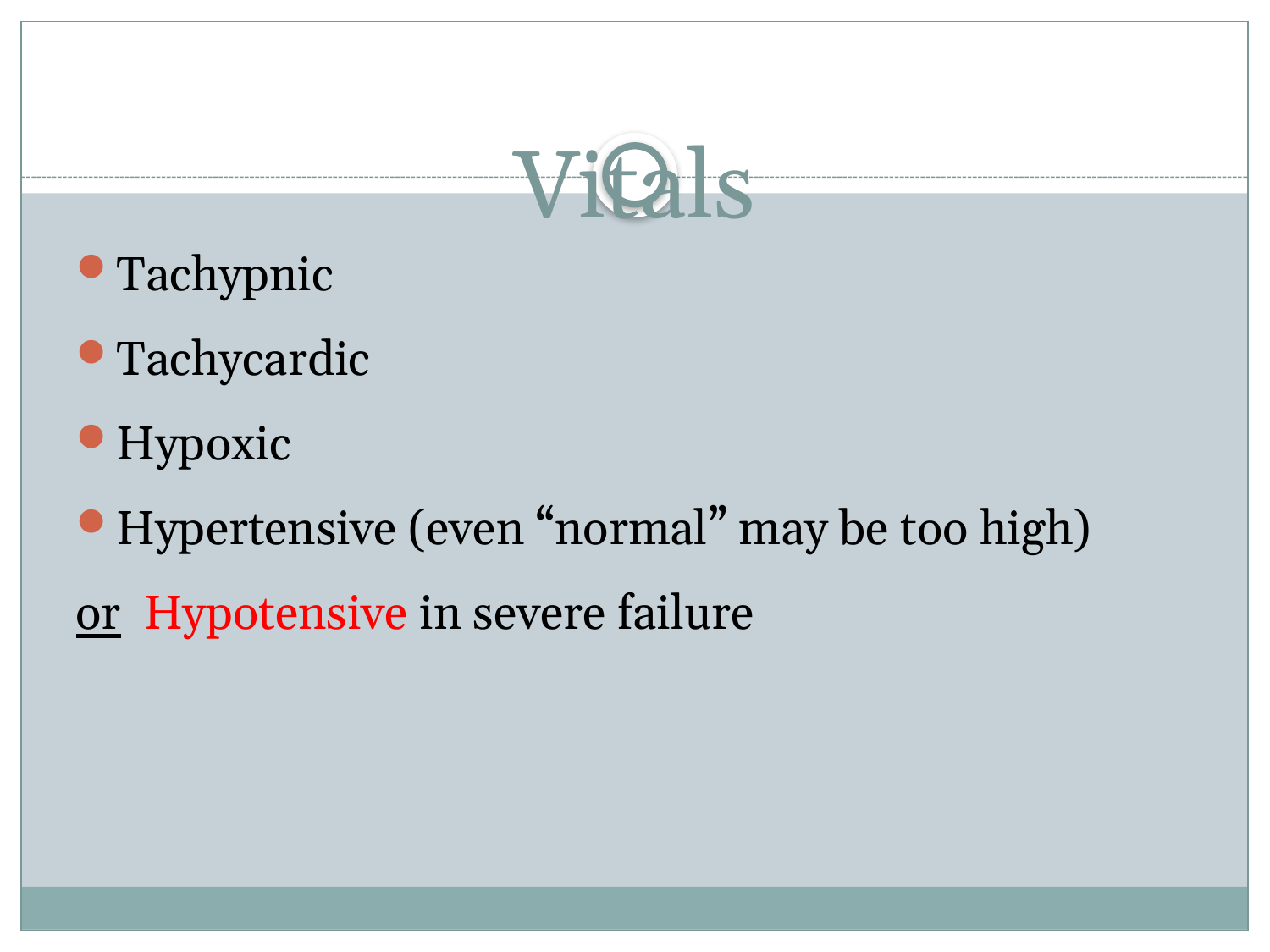

# Vitals
Tachypnic
Tachycardic
Hypoxic
Hypertensive (even “normal” may be too high)
or  Hypotensive in severe failure